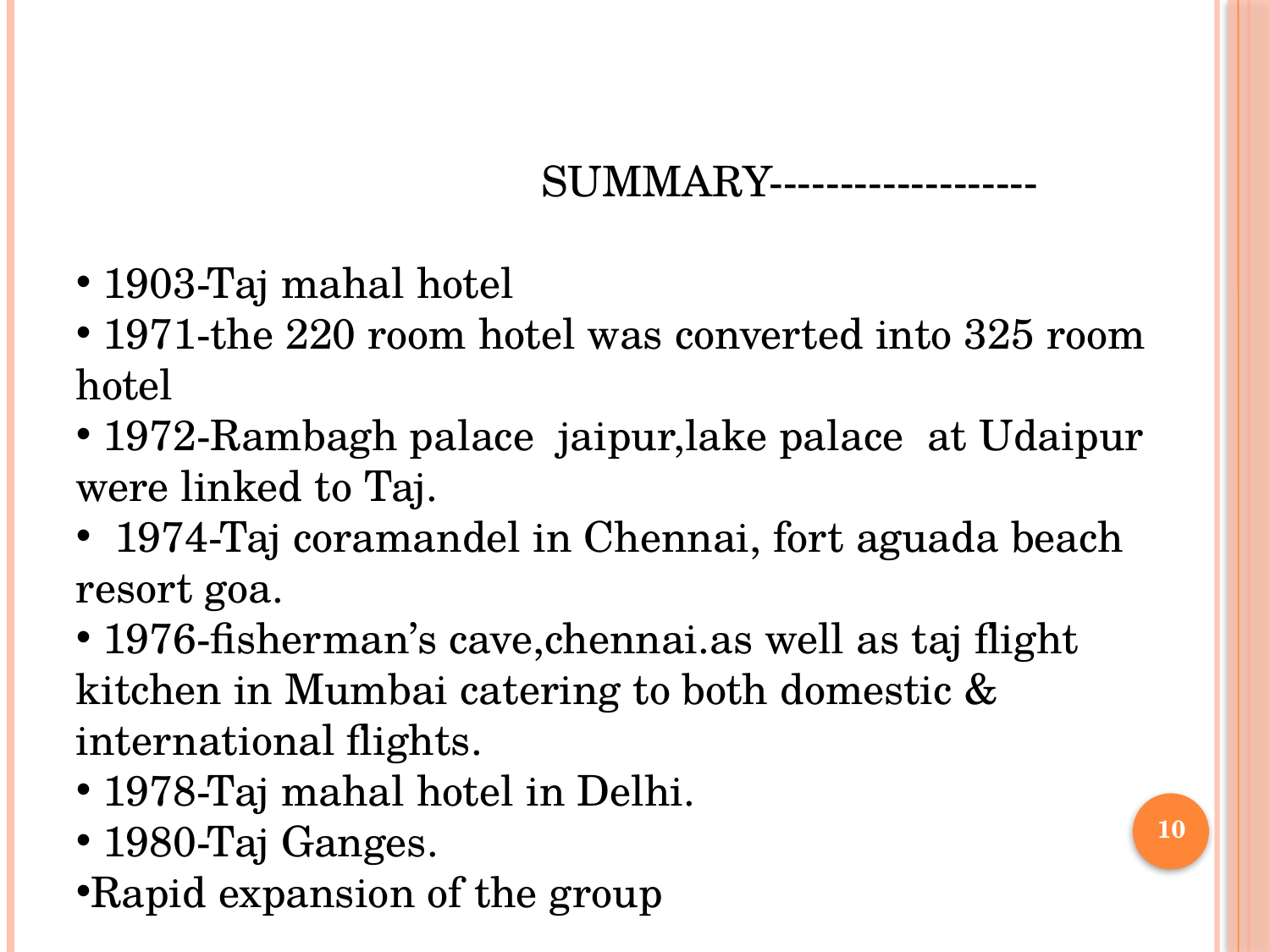

SUMMARY-------------------

 1903-Taj mahal hotel
 1971-the 220 room hotel was converted into 325 room hotel
 1972-Rambagh palace  jaipur,lake palace  at Udaipur were linked to Taj.
  1974-Taj coramandel in Chennai, fort aguada beach resort goa.
 1976-fisherman’s cave,chennai.as well as taj flight kitchen in Mumbai catering to both domestic & international flights.
 1978-Taj mahal hotel in Delhi.
 1980-Taj Ganges.
Rapid expansion of the group
10